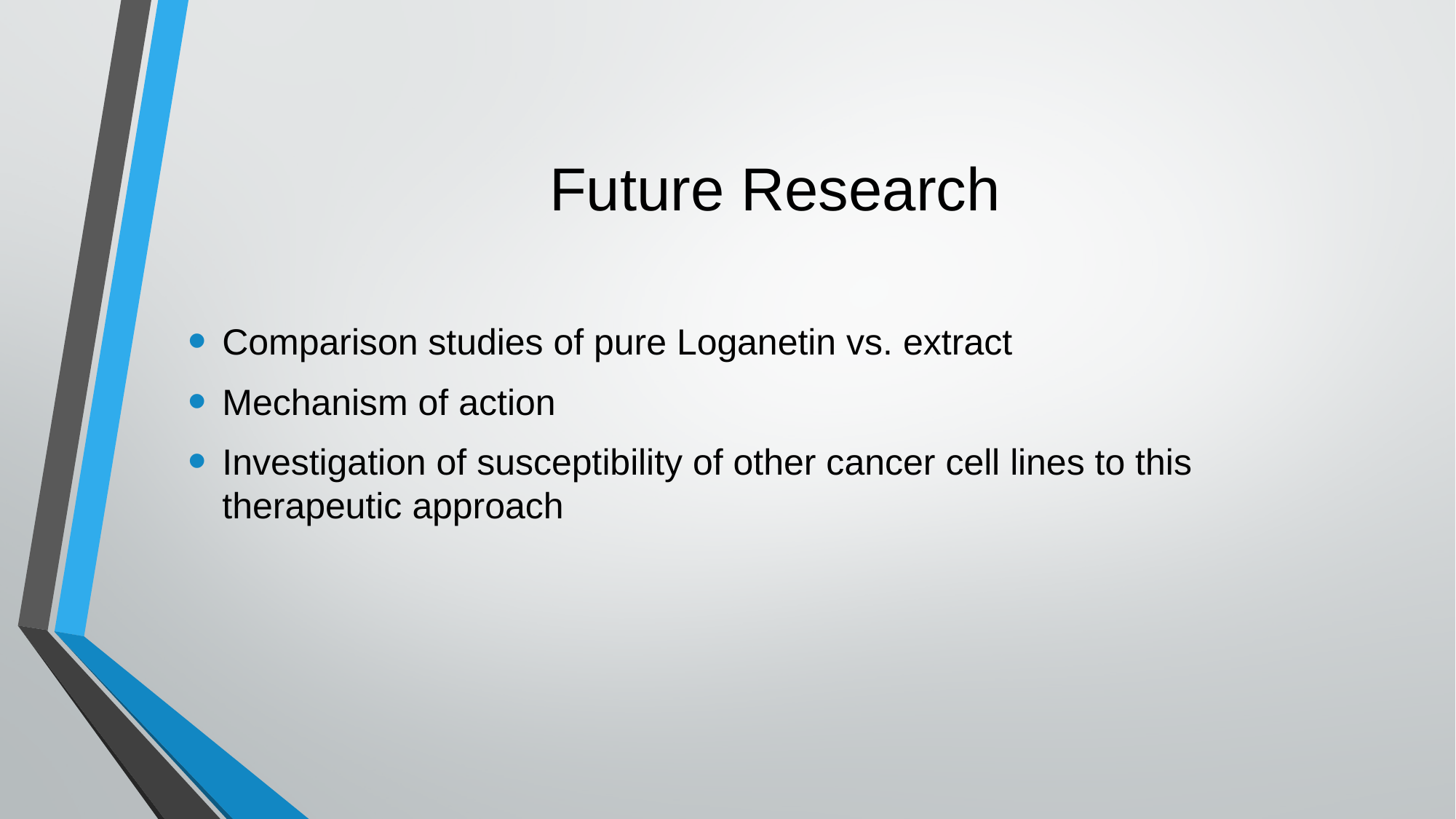

# Future Research
Comparison studies of pure Loganetin vs. extract
Mechanism of action
Investigation of susceptibility of other cancer cell lines to this therapeutic approach